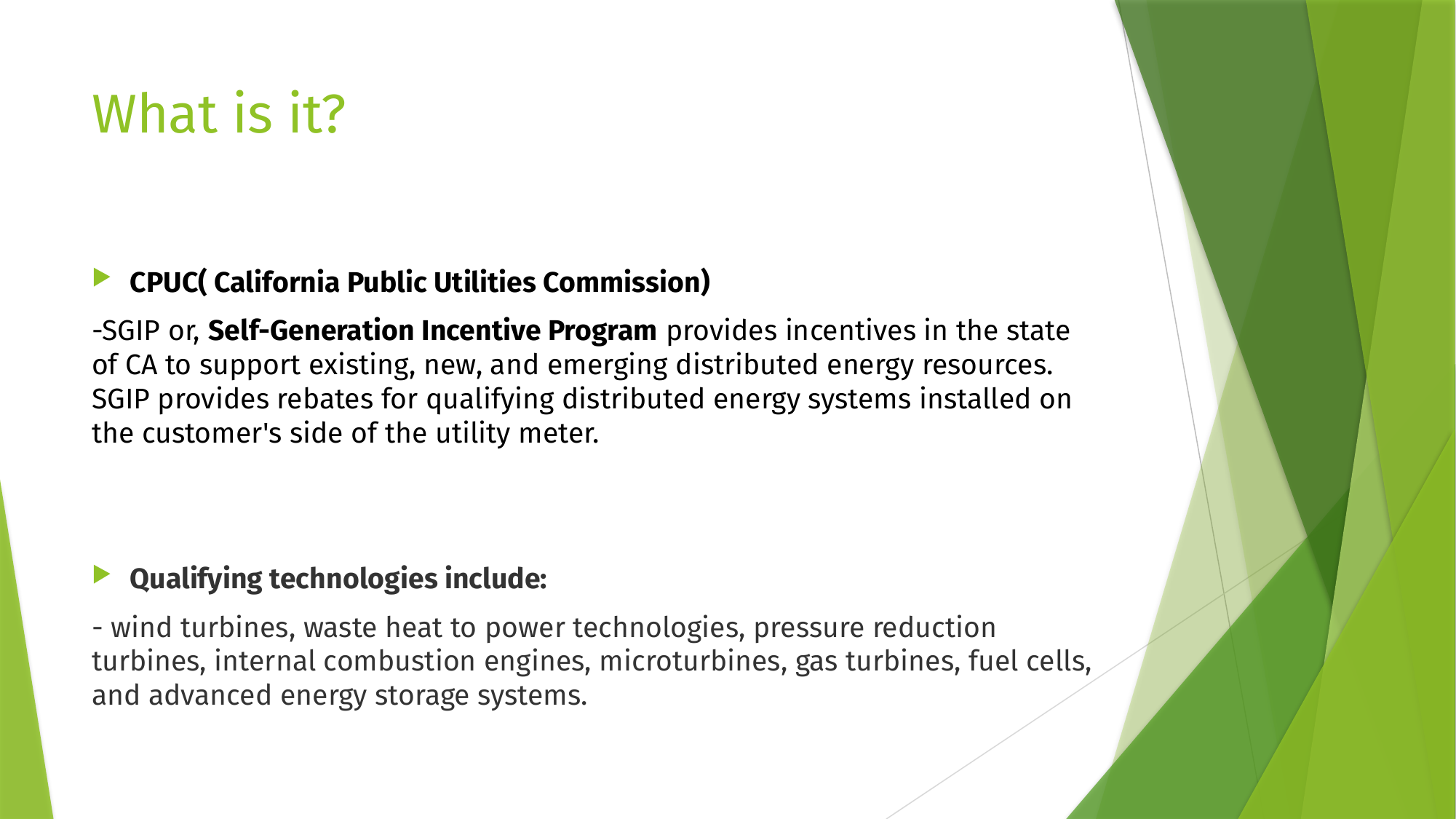

# What is it?
CPUC( California Public Utilities Commission)
-SGIP or, Self-Generation Incentive Program provides incentives in the state of CA to support existing, new, and emerging distributed energy resources. SGIP provides rebates for qualifying distributed energy systems installed on the customer's side of the utility meter.

Qualifying technologies include:
- wind turbines, waste heat to power technologies, pressure reduction turbines, internal combustion engines, microturbines, gas turbines, fuel cells, and advanced energy storage systems.